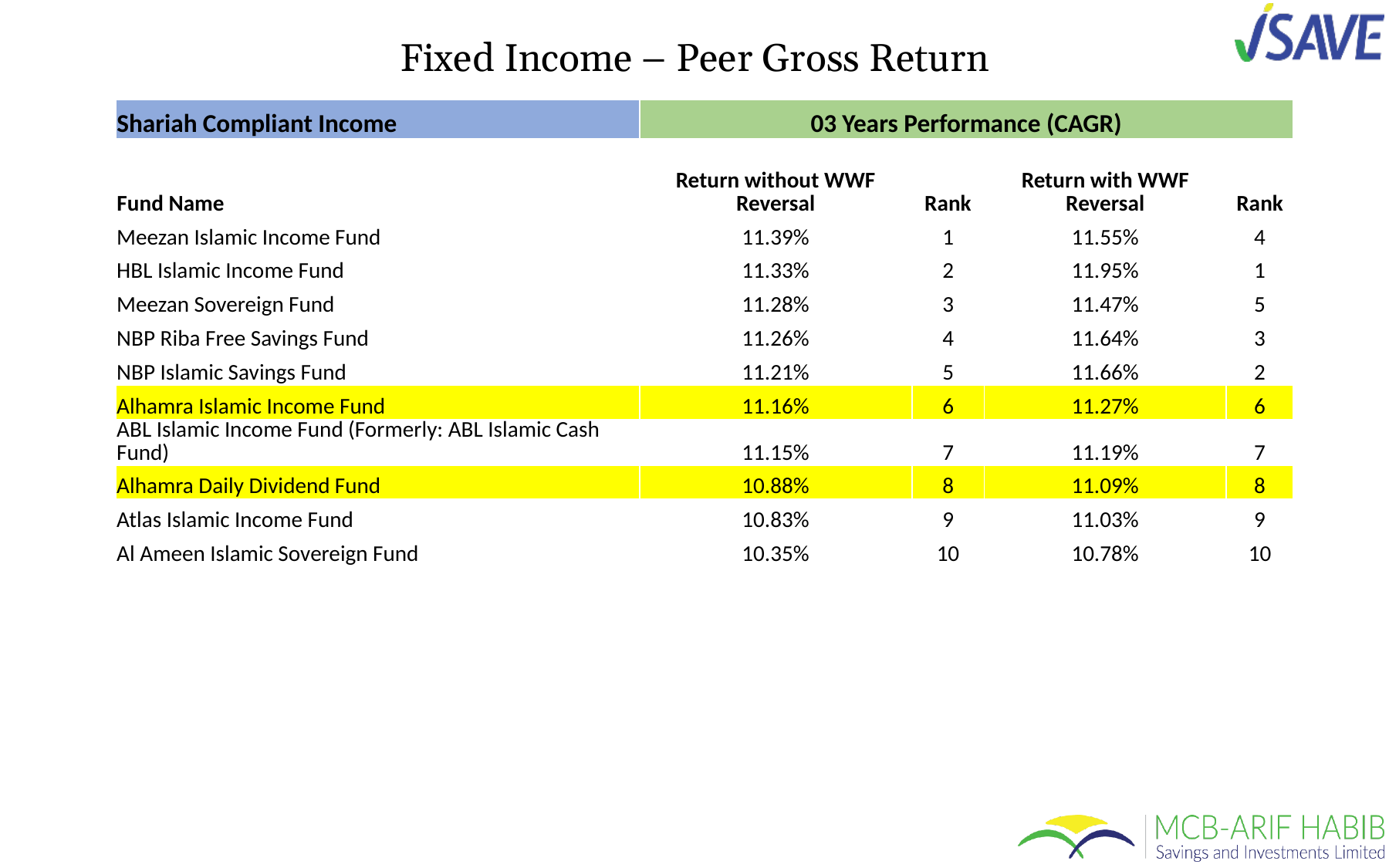

Fixed Income – Peer Gross Return
| Shariah Compliant Income | 03 Years Performance (CAGR) |  |  |  |
| --- | --- | --- | --- | --- |
| Fund Name | Return without WWF Reversal | Rank | Return with WWF Reversal | Rank |
| Meezan Islamic Income Fund | 11.39% | 1 | 11.55% | 4 |
| HBL Islamic Income Fund | 11.33% | 2 | 11.95% | 1 |
| Meezan Sovereign Fund | 11.28% | 3 | 11.47% | 5 |
| NBP Riba Free Savings Fund | 11.26% | 4 | 11.64% | 3 |
| NBP Islamic Savings Fund | 11.21% | 5 | 11.66% | 2 |
| Alhamra Islamic Income Fund | 11.16% | 6 | 11.27% | 6 |
| ABL Islamic Income Fund (Formerly: ABL Islamic Cash Fund) | 11.15% | 7 | 11.19% | 7 |
| Alhamra Daily Dividend Fund | 10.88% | 8 | 11.09% | 8 |
| Atlas Islamic Income Fund | 10.83% | 9 | 11.03% | 9 |
| Al Ameen Islamic Sovereign Fund | 10.35% | 10 | 10.78% | 10 |